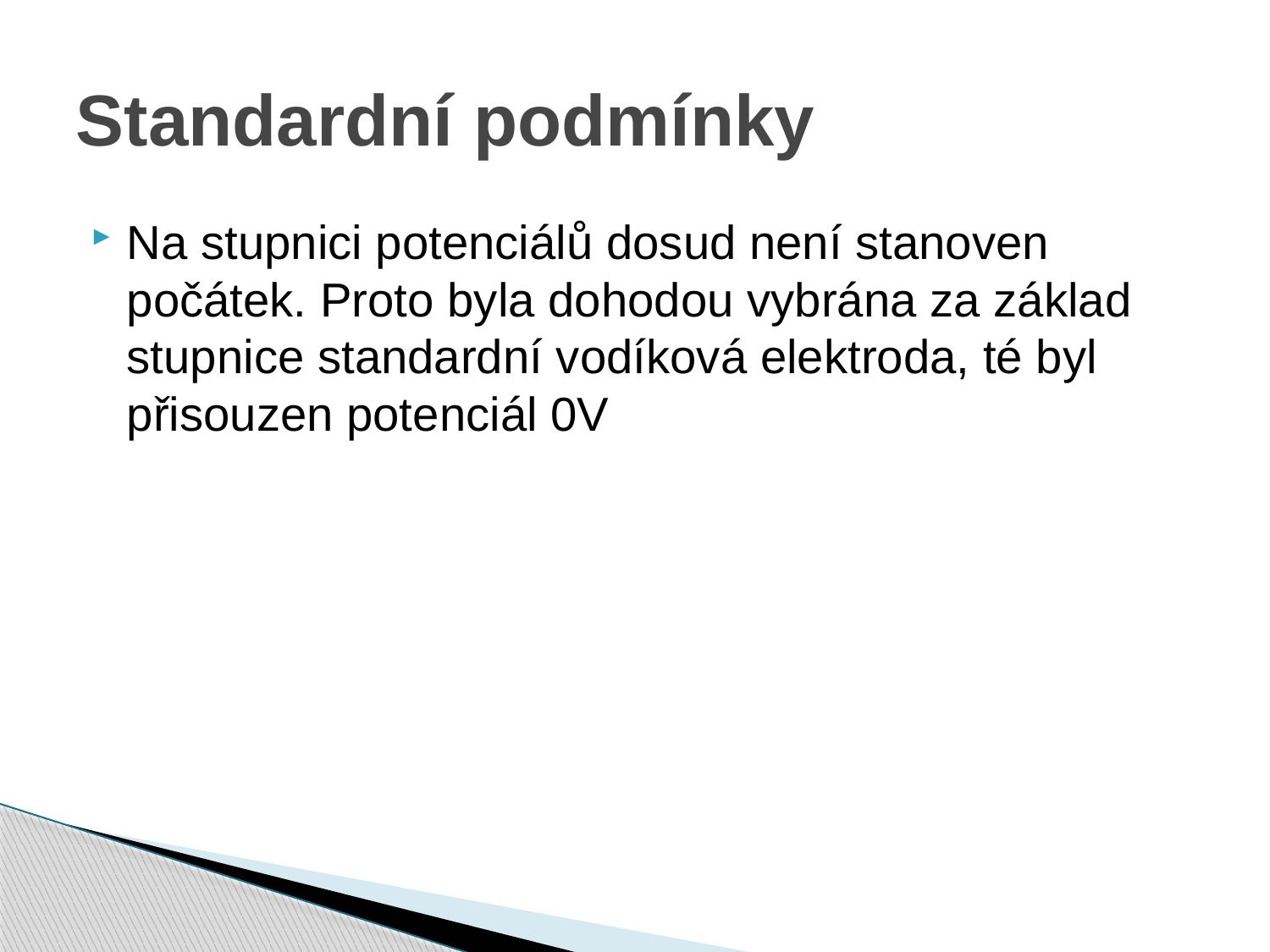

# Standardní podmínky
Na stupnici potenciálů dosud není stanoven počátek. Proto byla dohodou vybrána za základ stupnice standardní vodíková elektroda, té byl přisouzen potenciál 0V